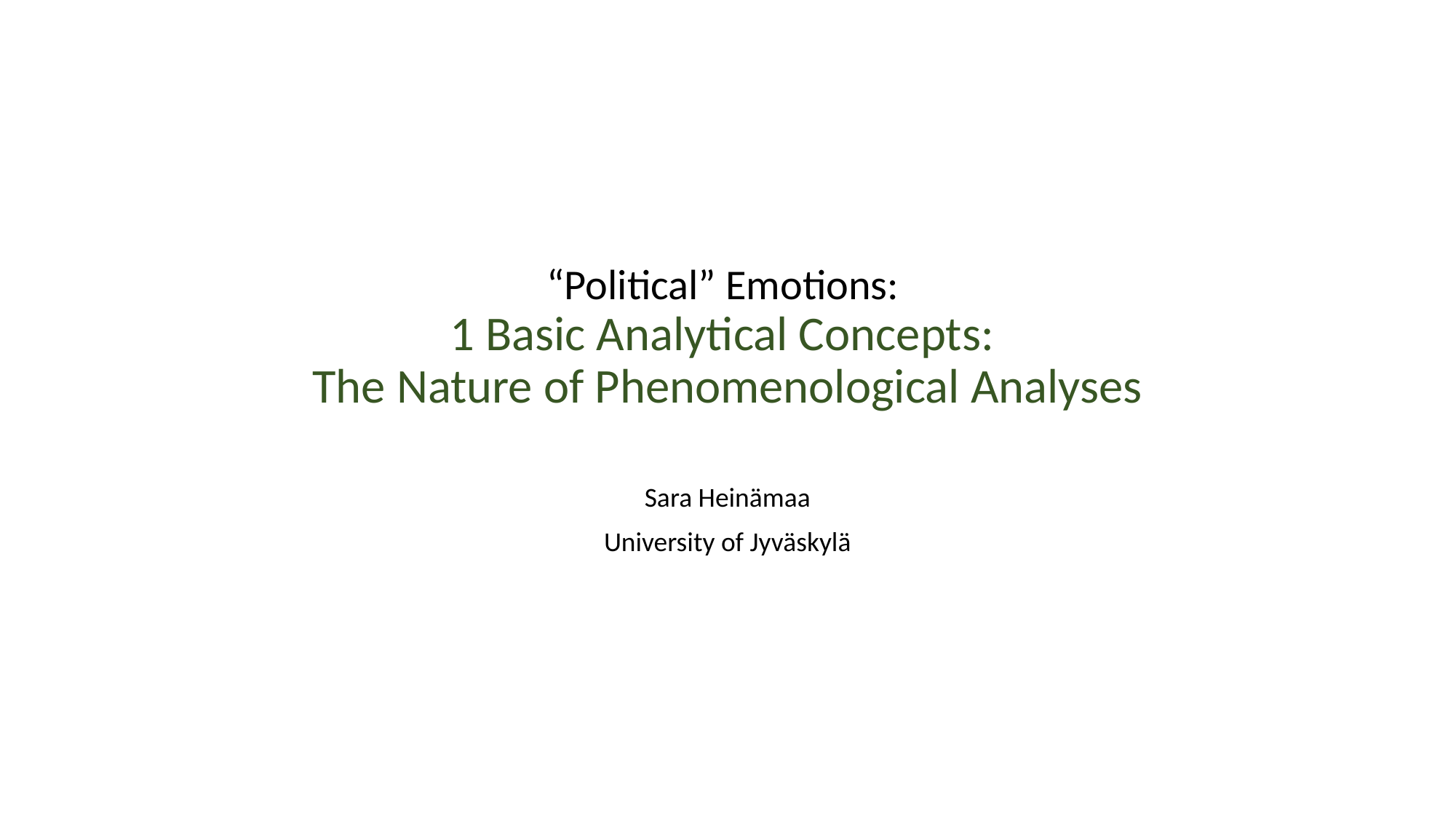

# “Political” Emotions: 1 Basic Analytical Concepts: The Nature of Phenomenological Analyses

Sara Heinämaa
University of Jyväskylä